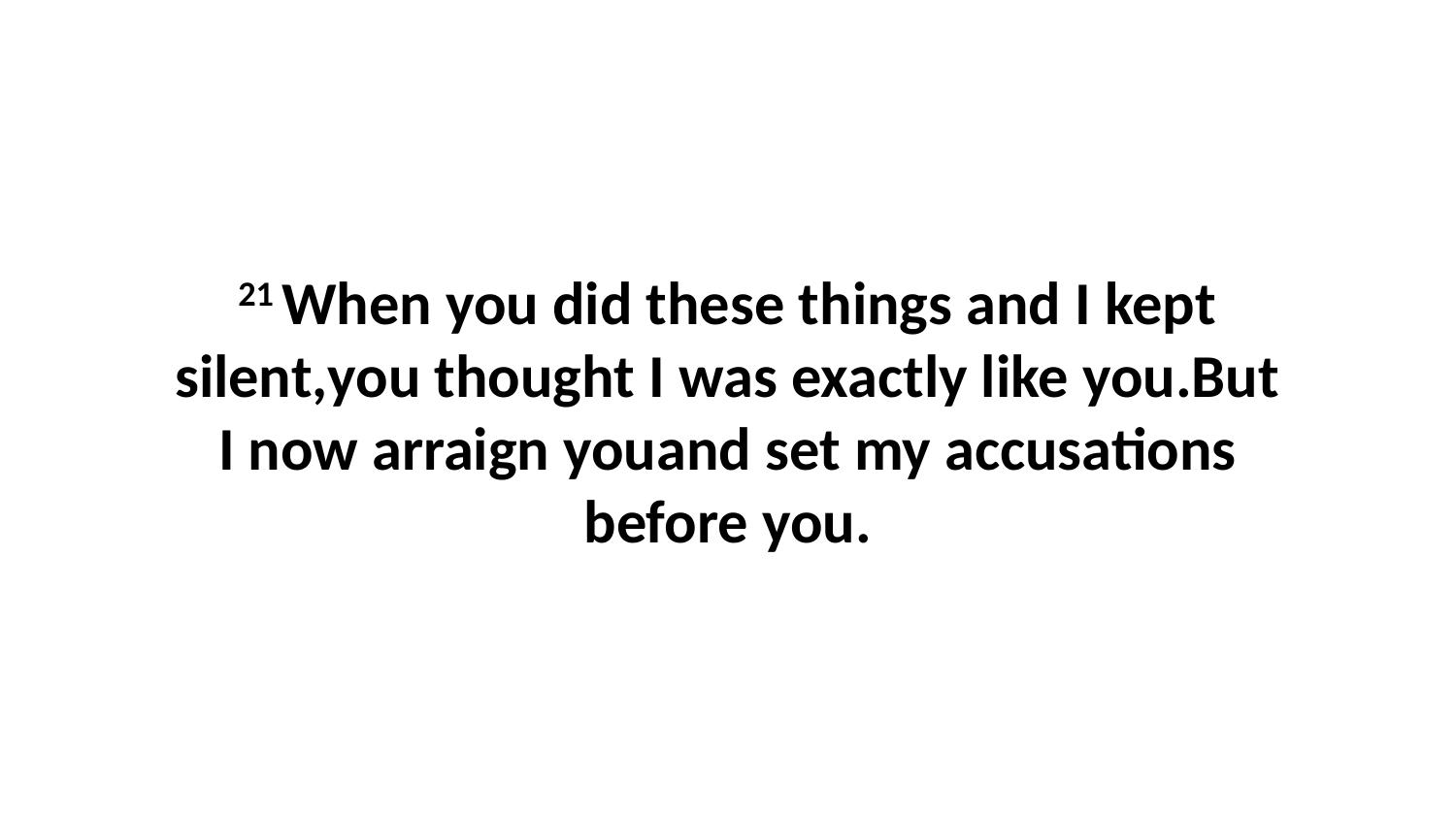

21 When you did these things and I kept silent,you thought I was exactly like you.But I now arraign youand set my accusations before you.